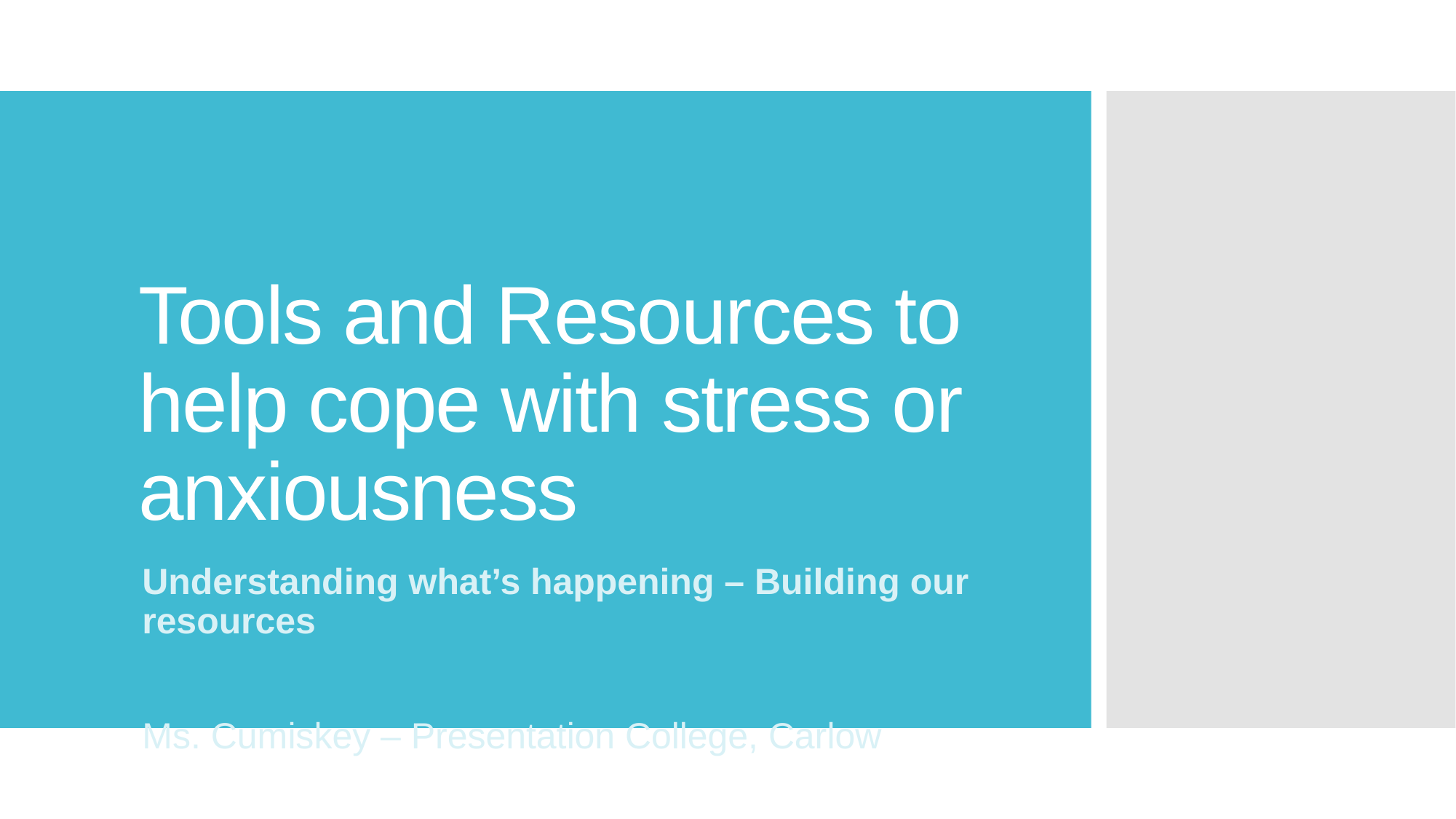

# Tools and Resources to help cope with stress or anxiousness
Understanding what’s happening – Building our resources

Ms. Cumiskey – Presentation College, Carlow